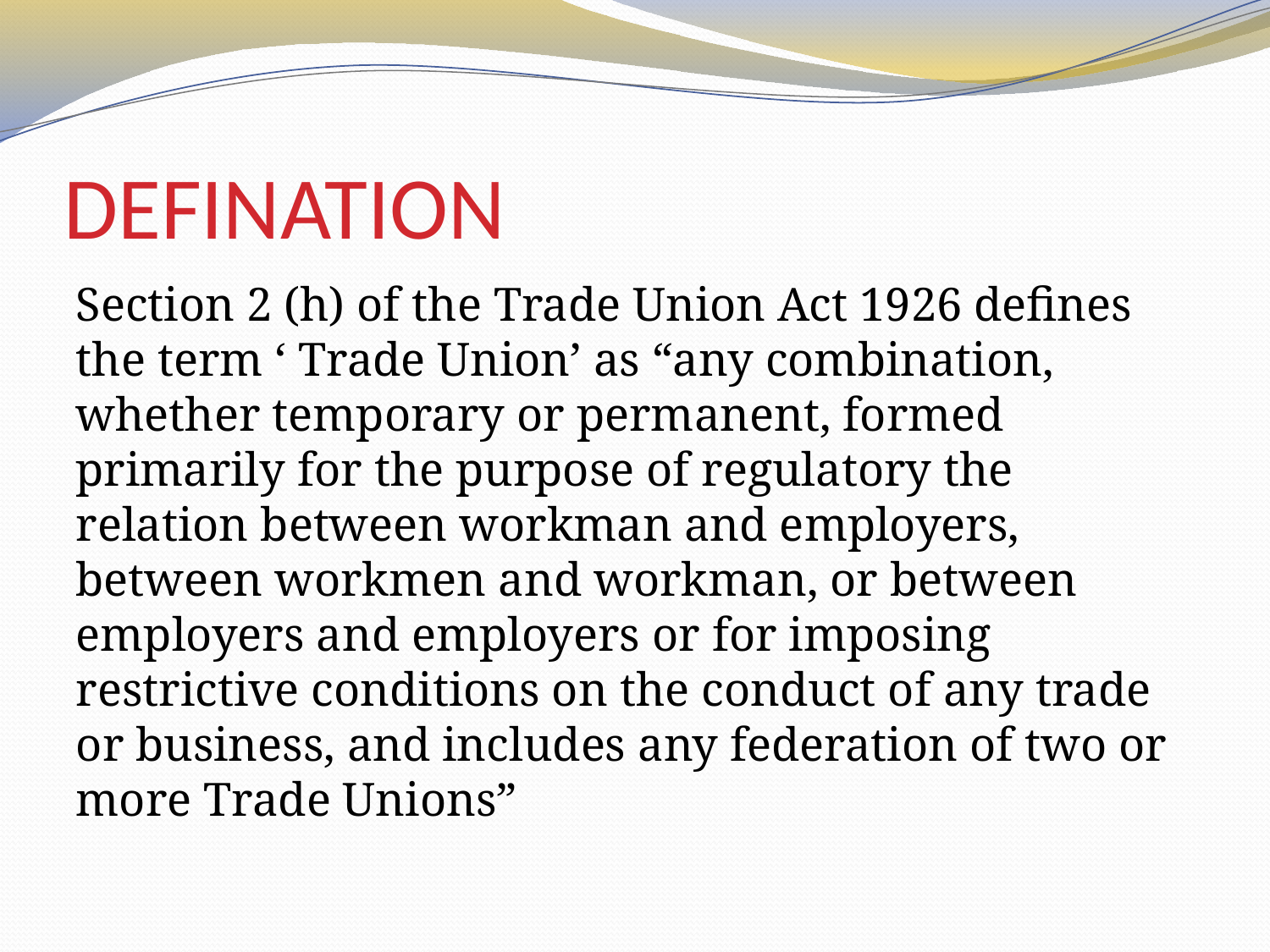

# DEFINATION
Section 2 (h) of the Trade Union Act 1926 defines the term ‘ Trade Union’ as “any combination, whether temporary or permanent, formed primarily for the purpose of regulatory the relation between workman and employers, between workmen and workman, or between employers and employers or for imposing restrictive conditions on the conduct of any trade or business, and includes any federation of two or more Trade Unions”